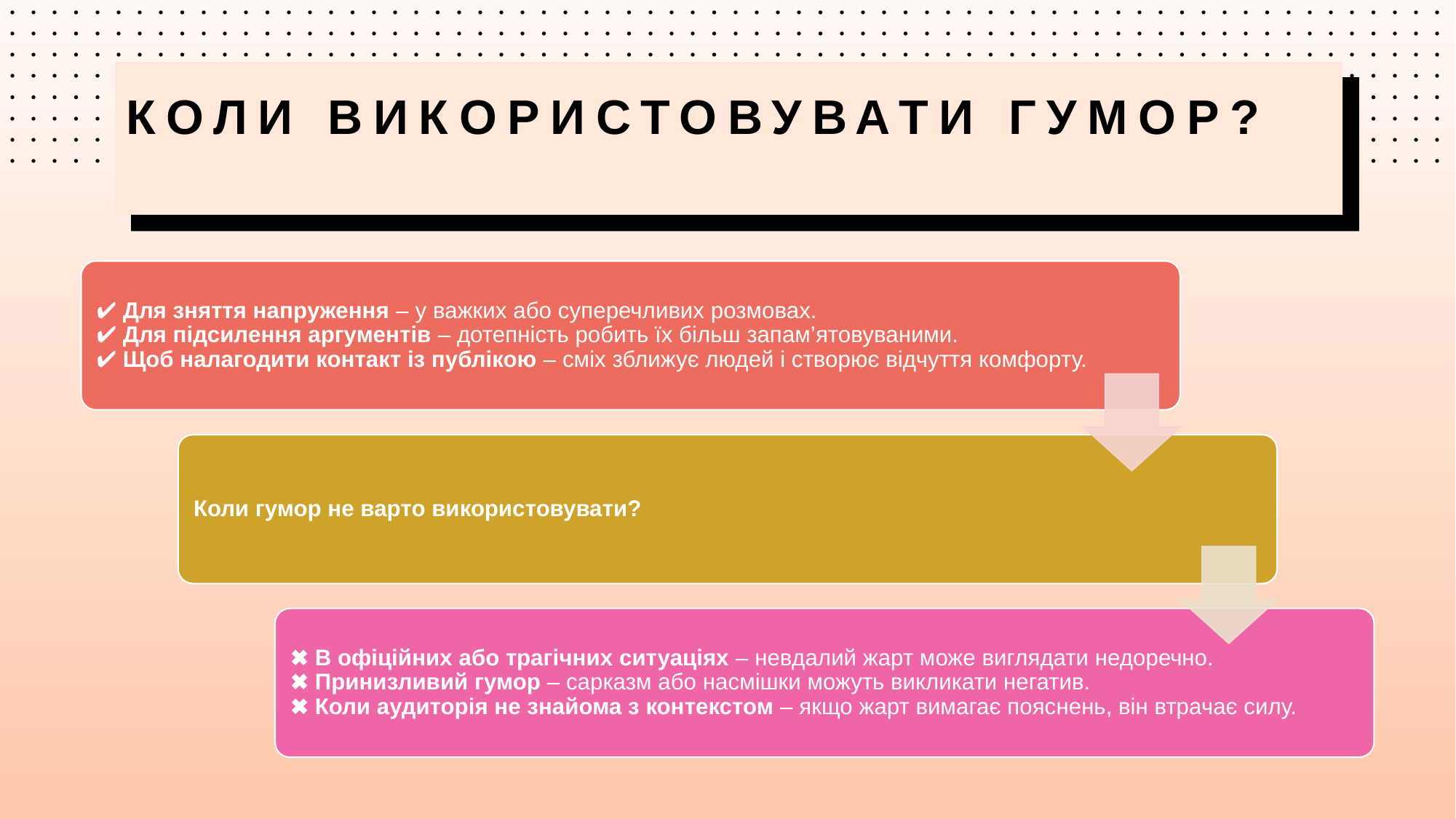

# Коли використовувати гумор?
✔ Для зняття напруження – у важких або суперечливих розмовах.
✔ Для підсилення аргументів – дотепність робить їх більш запам’ятовуваними.
✔ Щоб налагодити контакт із публікою – сміх зближує людей і створює відчуття комфорту.
Коли гумор не варто використовувати?
✖ В офіційних або трагічних ситуаціях – невдалий жарт може виглядати недоречно.
✖ Принизливий гумор – сарказм або насмішки можуть викликати негатив.
✖ Коли аудиторія не знайома з контекстом – якщо жарт вимагає пояснень, він втрачає силу.